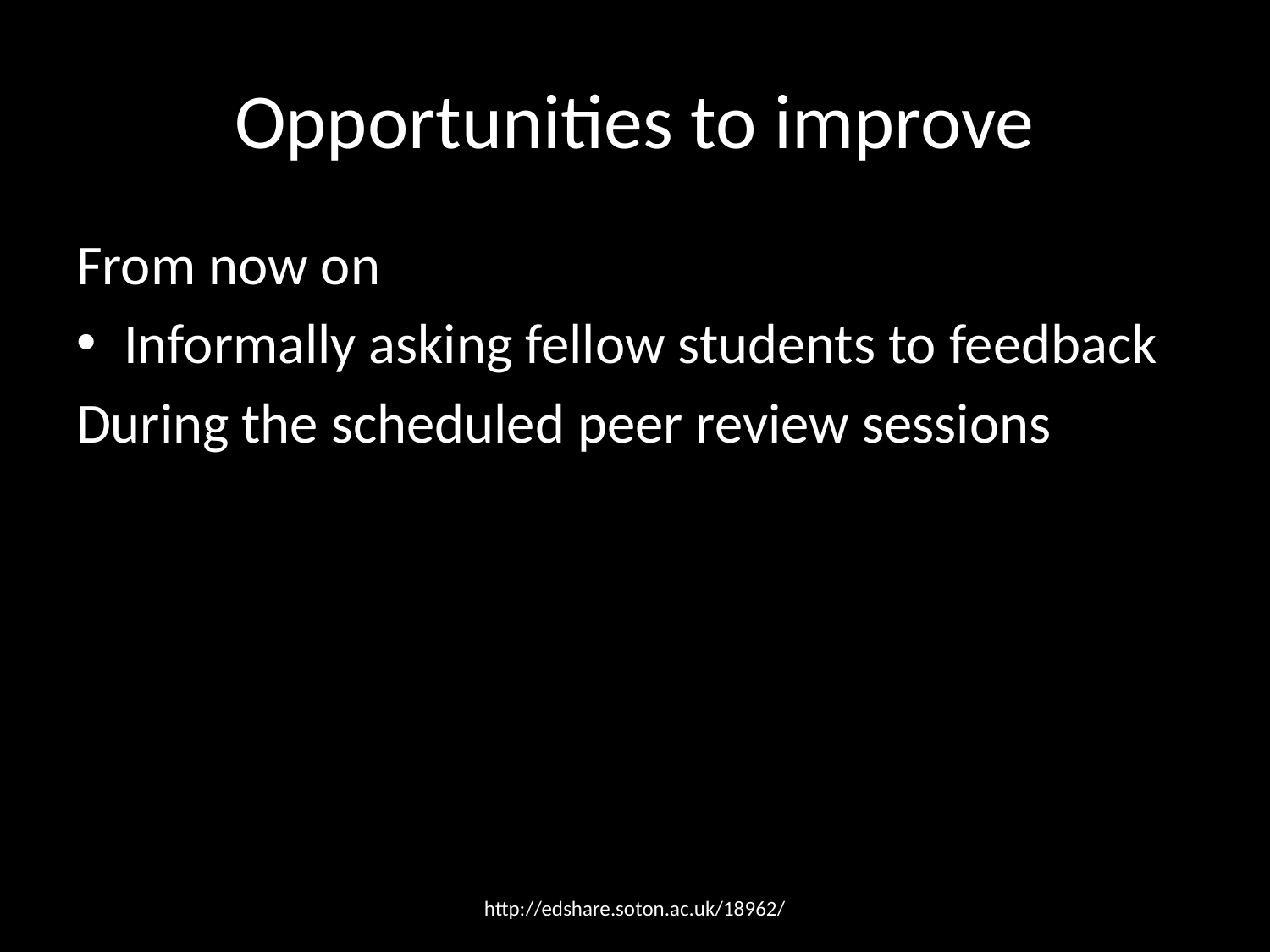

# Opportunities to improve
From now on
Informally asking fellow students to feedback
During the scheduled peer review sessions
http://edshare.soton.ac.uk/18962/